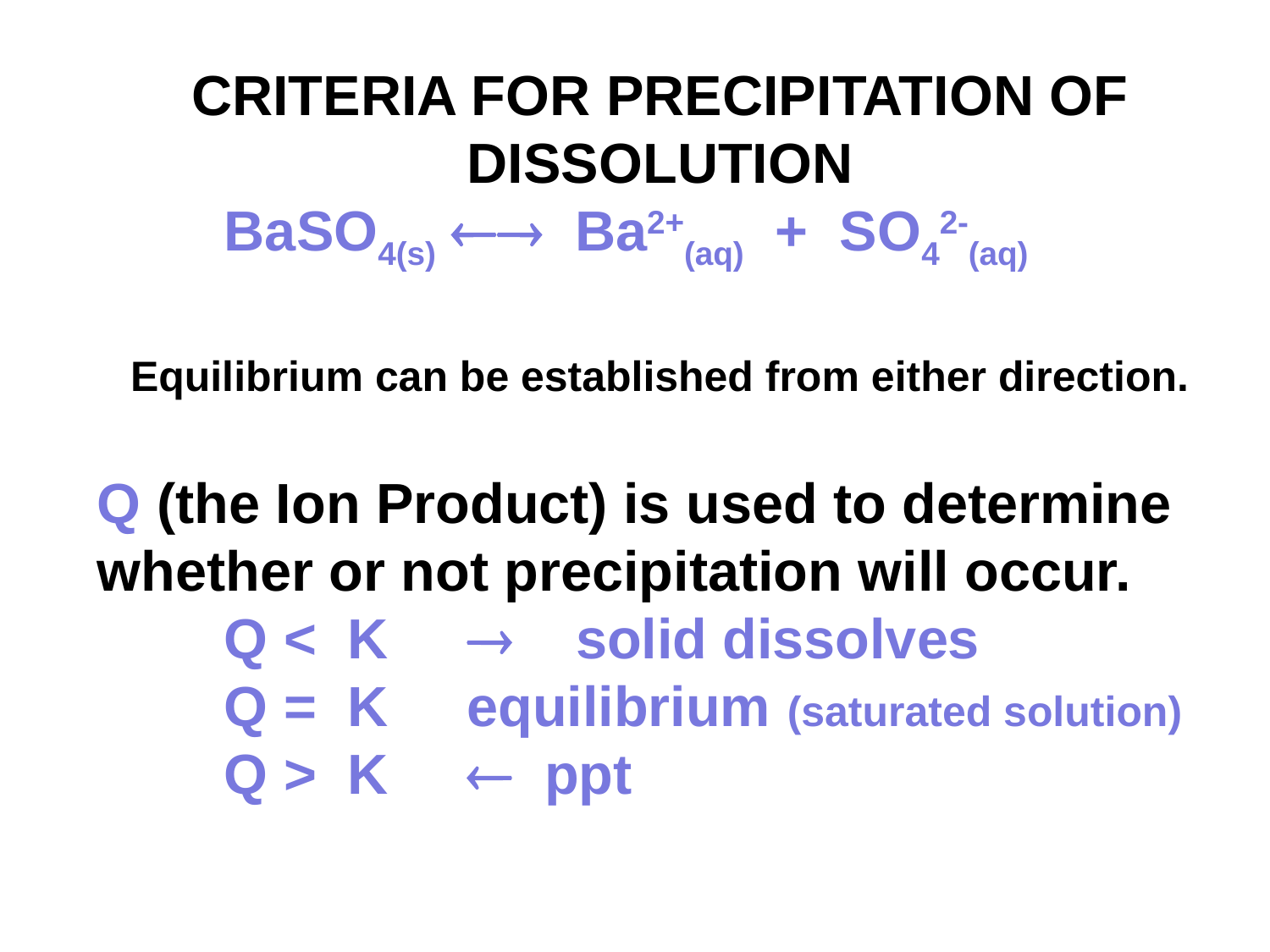

CRITERIA FOR PRECIPITATION OF DISSOLUTION
	BaSO4(s) ←→  Ba2+(aq)  +  SO42-(aq)

Equilibrium can be established from either direction.

Q (the Ion Product) is used to determine whether or not precipitation will occur.
	Q <  K     →    solid dissolves
	Q =  K     equilibrium (saturated solution)
	Q >  K     ←  ppt